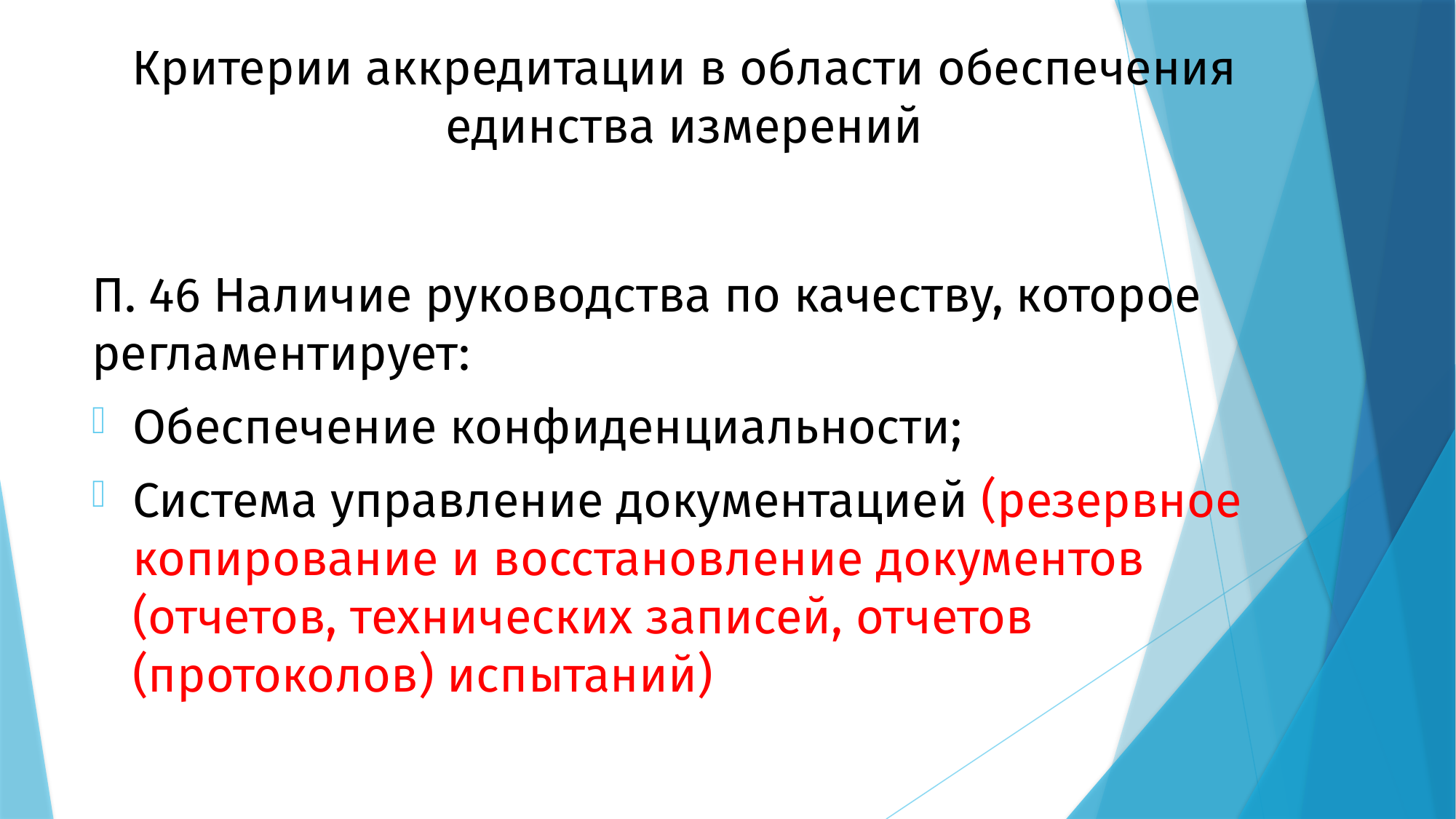

# Критерии аккредитации в области обеспечения единства измерений
П. 46 Наличие руководства по качеству, которое регламентирует:
Обеспечение конфиденциальности;
Система управление документацией (резервное копирование и восстановление документов (отчетов, технических записей, отчетов (протоколов) испытаний)